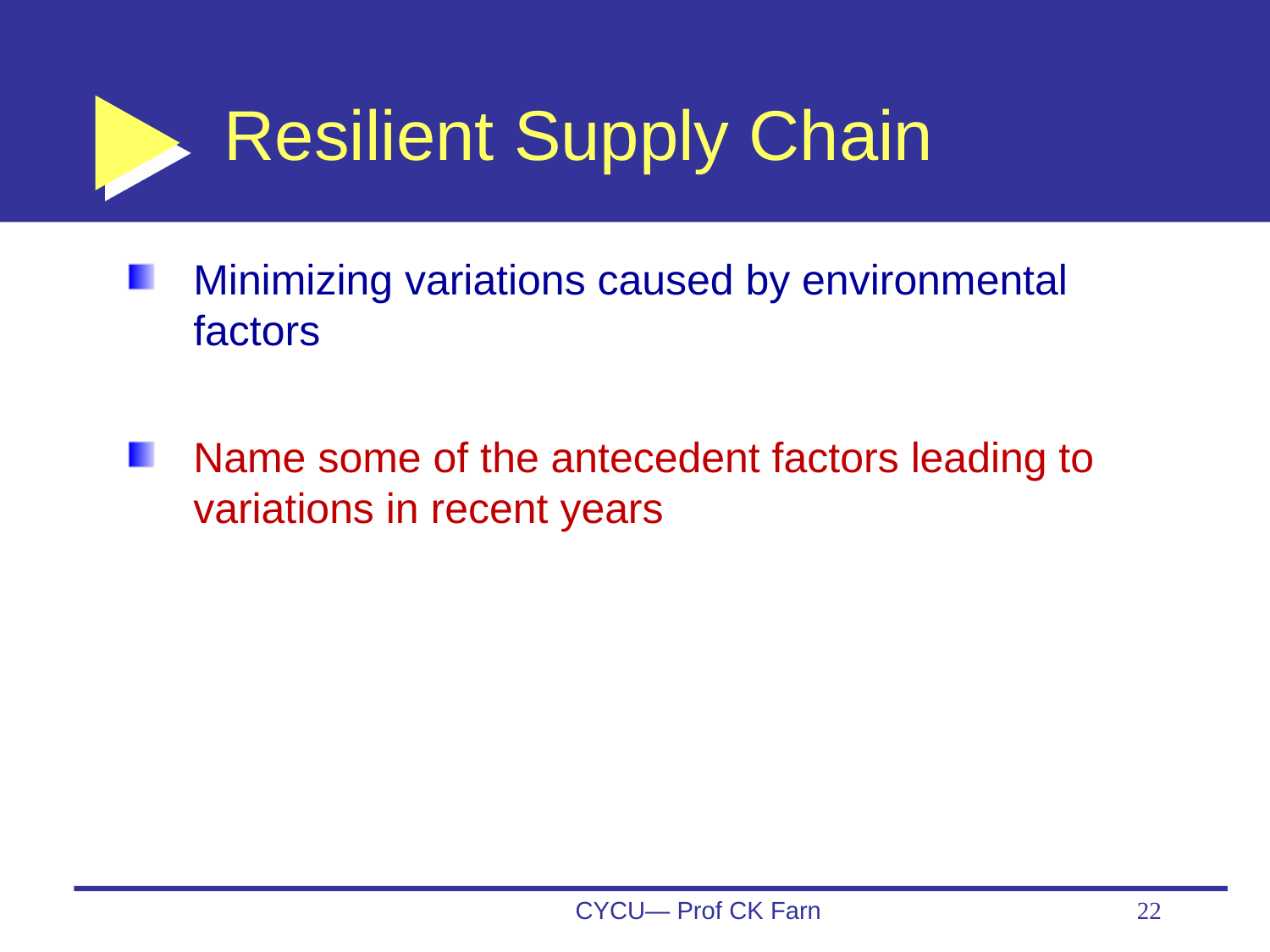

# Resilient Supply Chain
Minimizing variations caused by environmental factors

Name some of the antecedent factors leading to variations in recent years

CYCU— Prof CK Farn
22